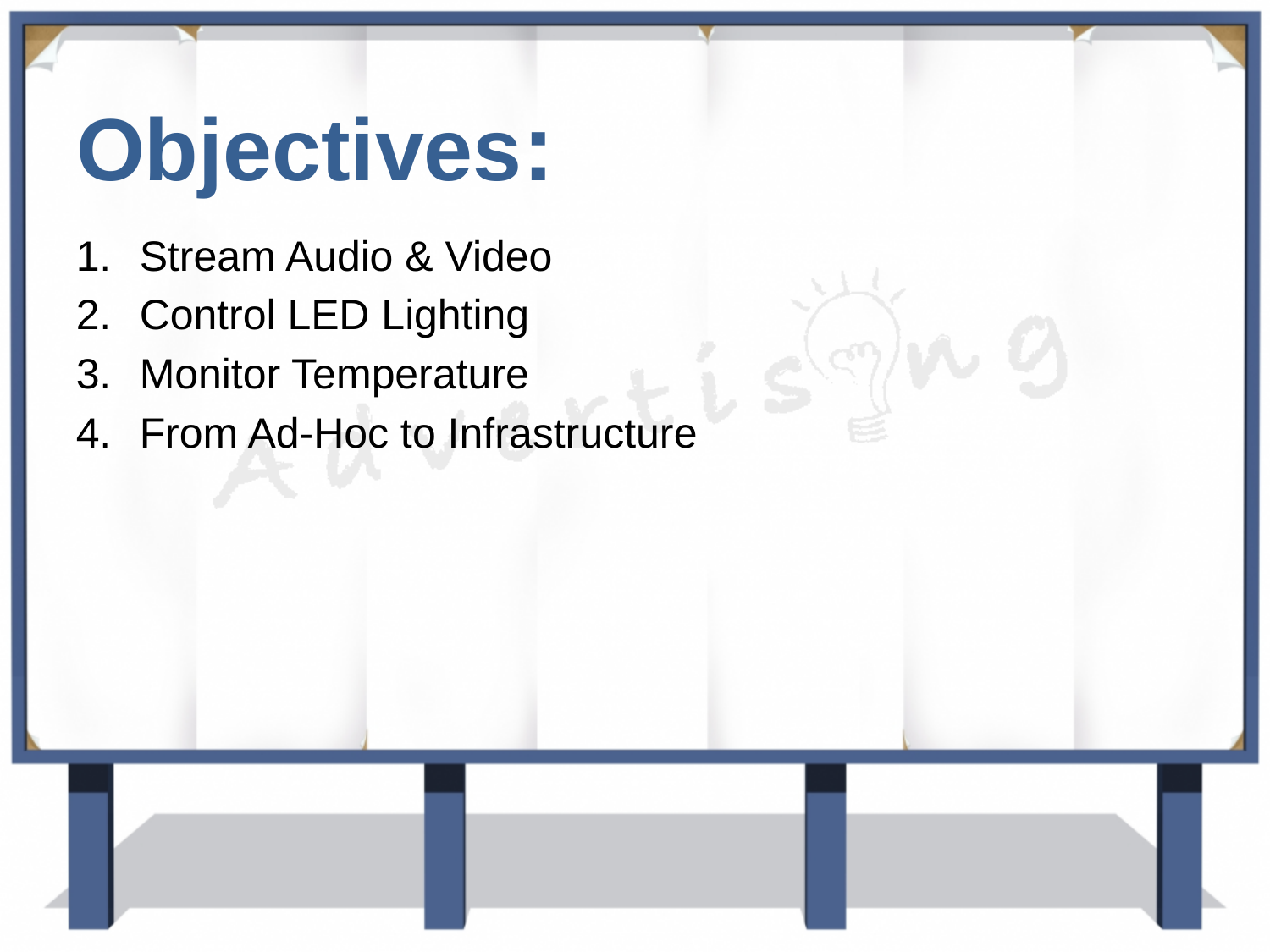

# Objectives:
Stream Audio & Video
Control LED Lighting
Monitor Temperature
From Ad-Hoc to Infrastructure